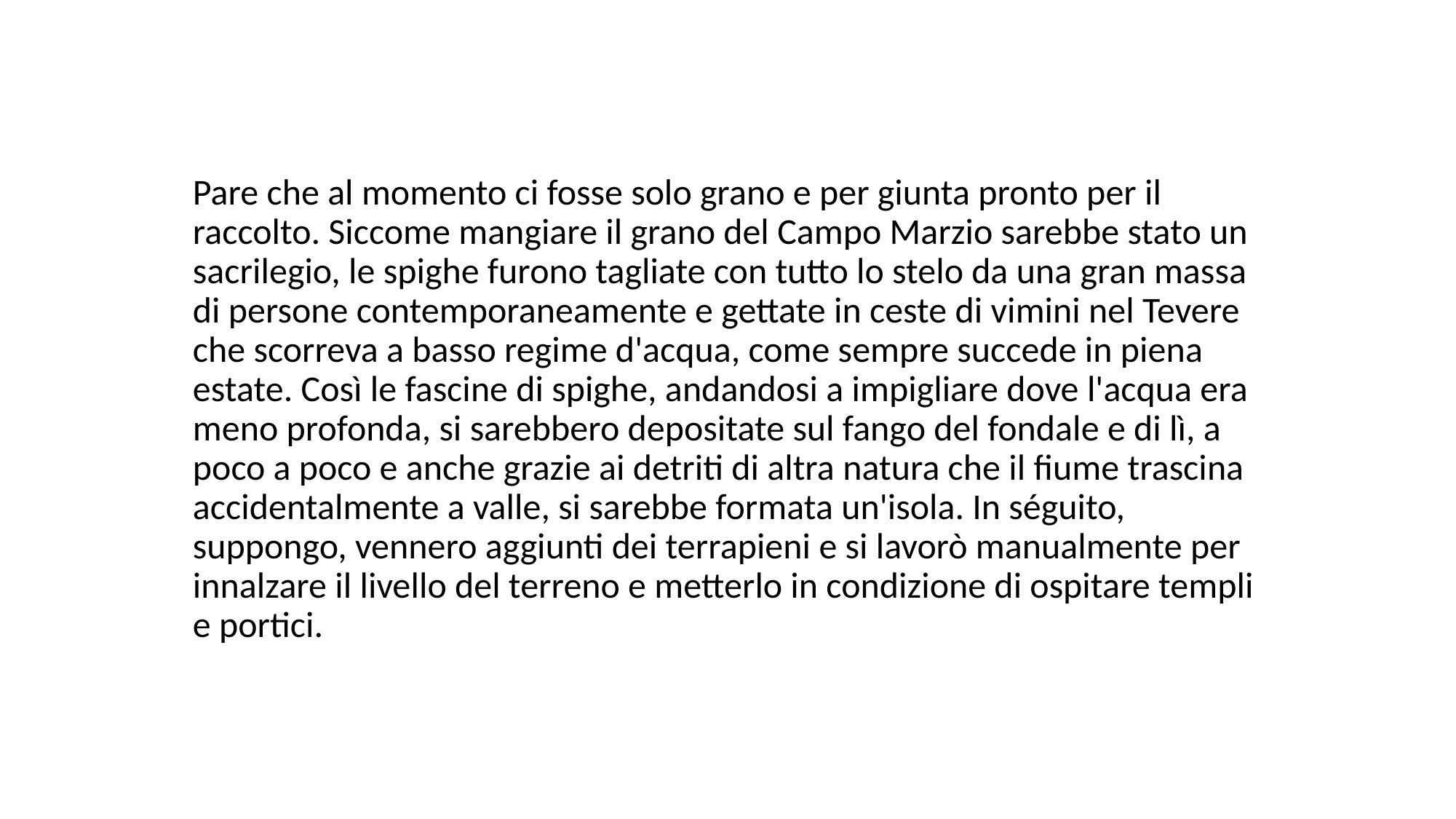

# Pare che al momento ci fosse solo grano e per giunta pronto per il raccolto. Siccome mangiare il grano del Campo Marzio sarebbe stato un sacrilegio, le spighe furono tagliate con tutto lo stelo da una gran massa di persone contemporaneamente e gettate in ceste di vimini nel Tevere che scorreva a basso regime d'acqua, come sempre succede in piena estate. Così le fascine di spighe, andandosi a impigliare dove l'acqua era meno profonda, si sarebbero depositate sul fango del fondale e di lì, a poco a poco e anche grazie ai detriti di altra natura che il fiume trascina accidentalmente a valle, si sarebbe formata un'isola. In séguito, suppongo, vennero aggiunti dei terrapieni e si lavorò manualmente per innalzare il livello del terreno e metterlo in condizione di ospitare templi e portici.